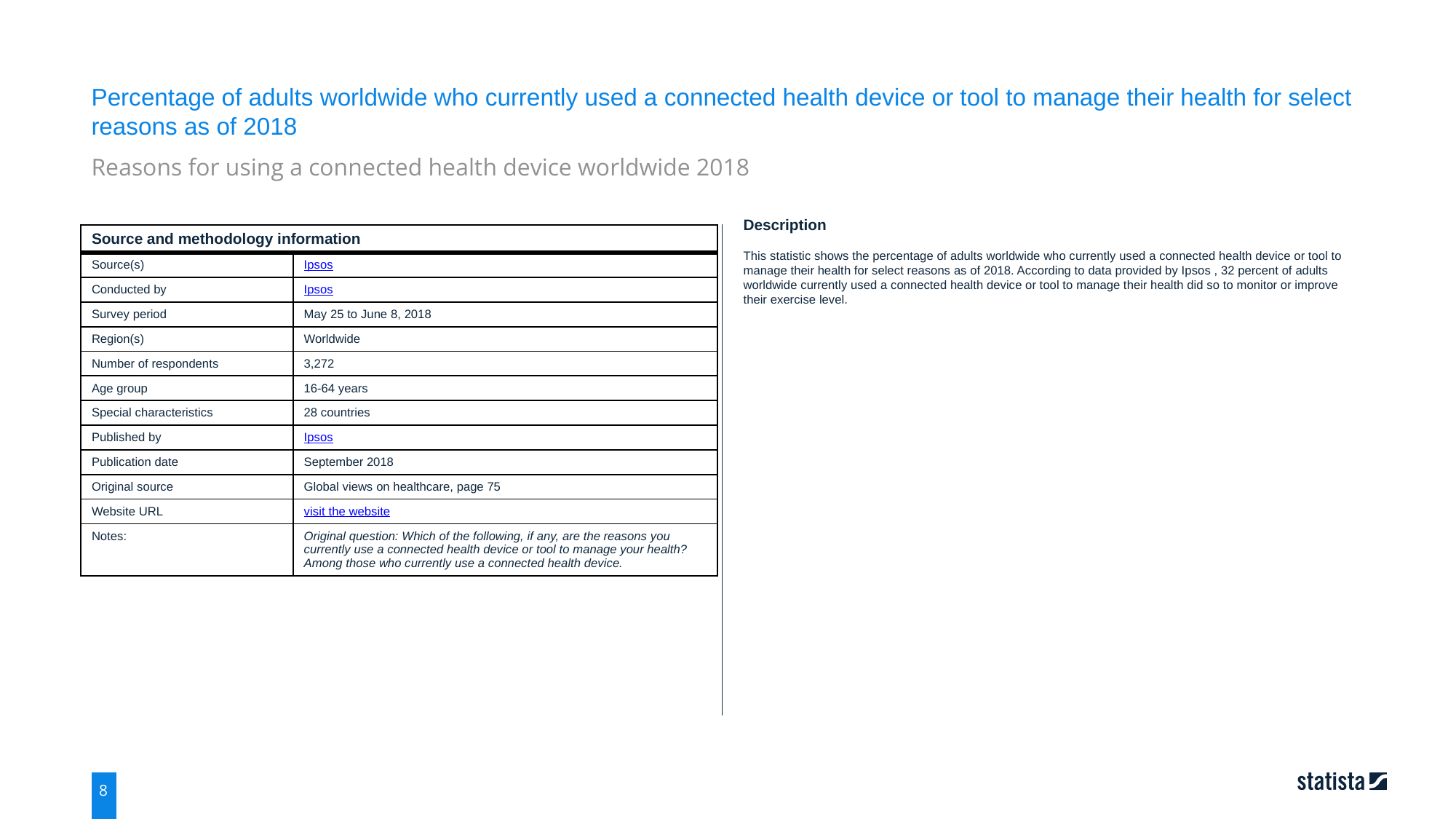

Percentage of adults worldwide who currently used a connected health device or tool to manage their health for select reasons as of 2018
Reasons for using a connected health device worldwide 2018
| Source and methodology information |  |
| --- | --- |
| Source(s) | Ipsos |
| Conducted by | Ipsos |
| Survey period | May 25 to June 8, 2018 |
| Region(s) | Worldwide |
| Number of respondents | 3,272 |
| Age group | 16-64 years |
| Special characteristics | 28 countries |
| Published by | Ipsos |
| Publication date | September 2018 |
| Original source | Global views on healthcare, page 75 |
| Website URL | visit the website |
| Notes: | Original question: Which of the following, if any, are the reasons you currently use a connected health device or tool to manage your health? Among those who currently use a connected health device. |

Description

This statistic shows the percentage of adults worldwide who currently used a connected health device or tool to manage their health for select reasons as of 2018. According to data provided by Ipsos , 32 percent of adults worldwide currently used a connected health device or tool to manage their health did so to monitor or improve their exercise level.

8